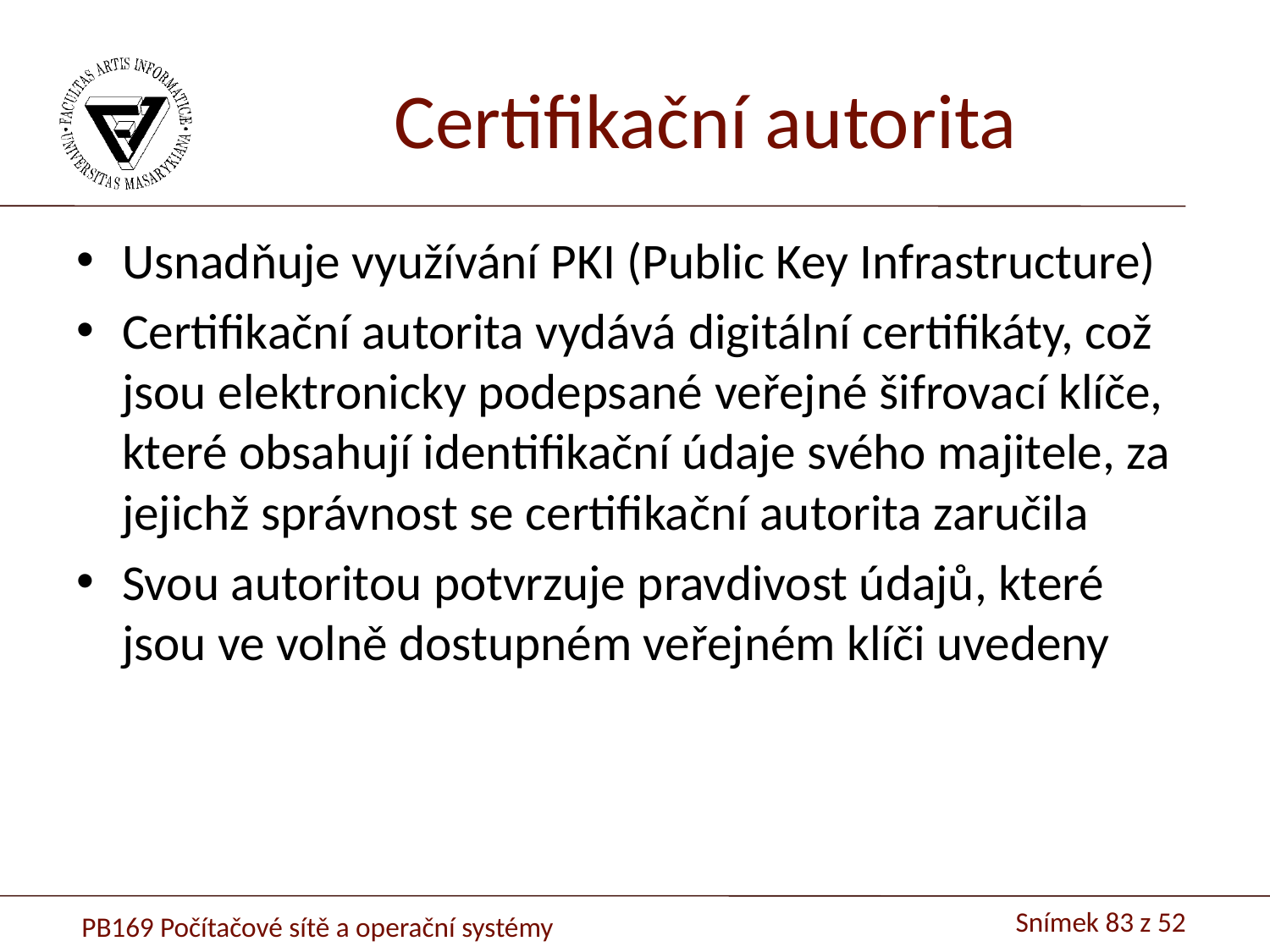

# Certifikační autorita
Usnadňuje využívání PKI (Public Key Infrastructure)
Certifikační autorita vydává digitální certifikáty, což jsou elektronicky podepsané veřejné šifrovací klíče, které obsahují identifikační údaje svého majitele, za jejichž správnost se certifikační autorita zaručila
Svou autoritou potvrzuje pravdivost údajů, které jsou ve volně dostupném veřejném klíči uvedeny